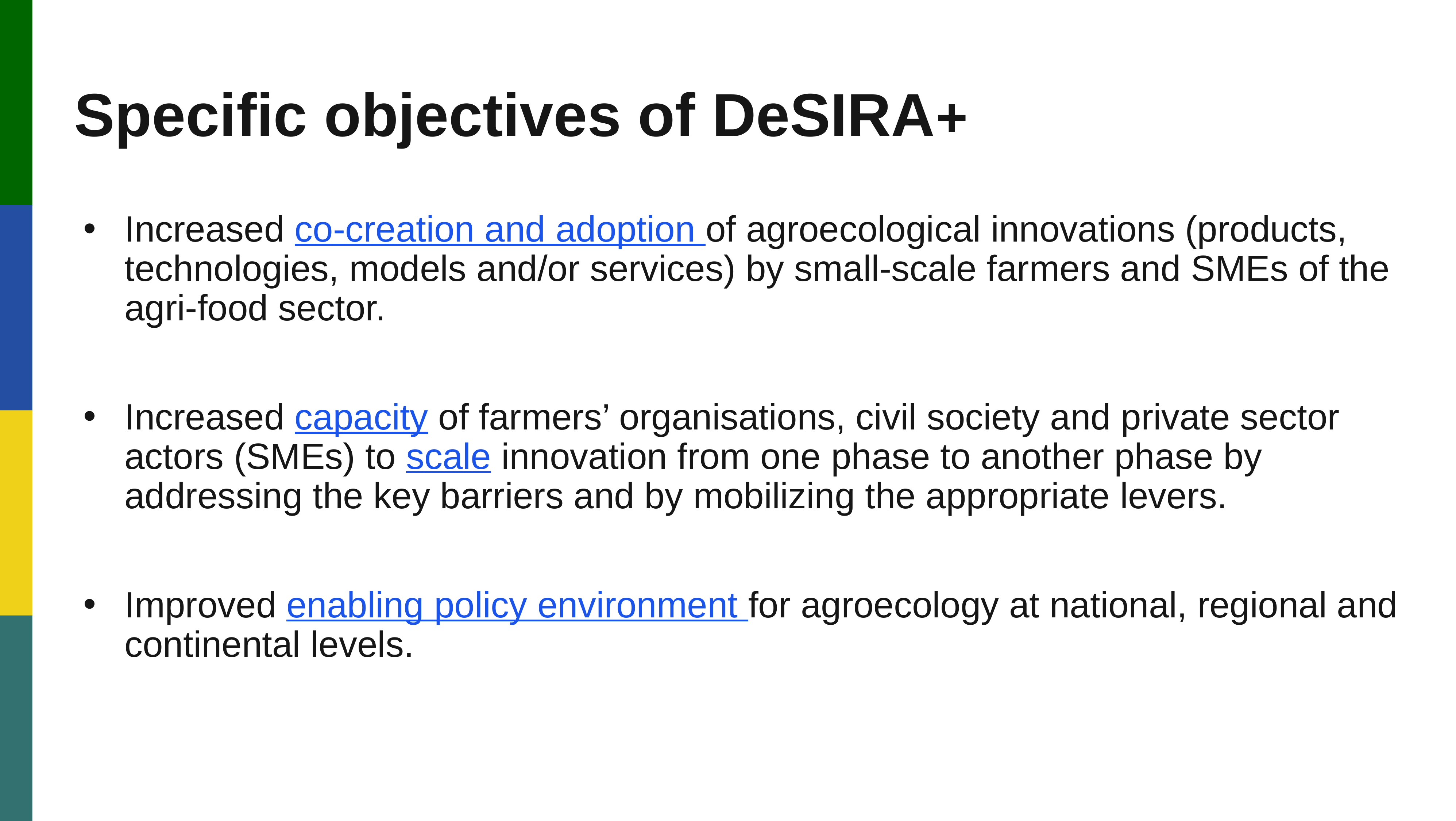

Specific objectives of DeSIRA+

Increased co-creation and adoption of agroecological innovations (products, technologies, models and/or services) by small-scale farmers and SMEs of the agri-food sector.

Increased capacity of farmers’ organisations, civil society and private sector actors (SMEs) to scale innovation from one phase to another phase by addressing the key barriers and by mobilizing the appropriate levers.

Improved enabling policy environment for agroecology at national, regional and continental levels.